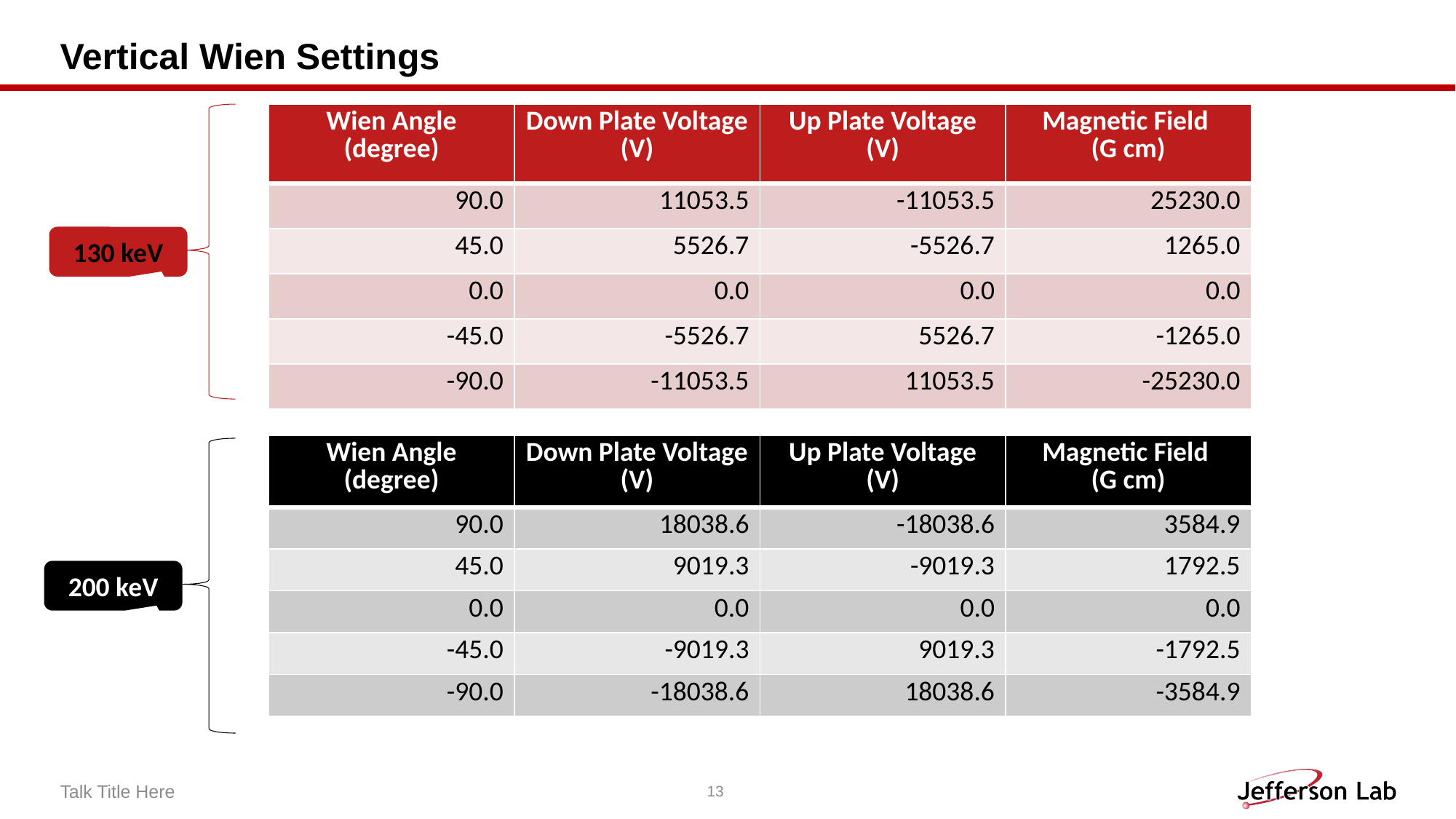

# Vertical Wien Settings

| Wien Angle (degree) | Down Plate Voltage (V) | Up Plate Voltage (V) | Magnetic Field (G cm) |
| --- | --- | --- | --- |
| 90.0 | 11053.5 | -11053.5 | 25230.0 |
| 45.0 | 5526.7 | -5526.7 | 1265.0 |
| 0.0 | 0.0 | 0.0 | 0.0 |
| -45.0 | -5526.7 | 5526.7 | -1265.0 |
| -90.0 | -11053.5 | 11053.5 | -25230.0 |
130 keV
| Wien Angle (degree) | Down Plate Voltage (V) | Up Plate Voltage (V) | Magnetic Field (G cm) |
| --- | --- | --- | --- |
| 90.0 | 18038.6 | -18038.6 | 3584.9 |
| 45.0 | 9019.3 | -9019.3 | 1792.5 |
| 0.0 | 0.0 | 0.0 | 0.0 |
| -45.0 | -9019.3 | 9019.3 | -1792.5 |
| -90.0 | -18038.6 | 18038.6 | -3584.9 |

200 keV
Talk Title Here
13